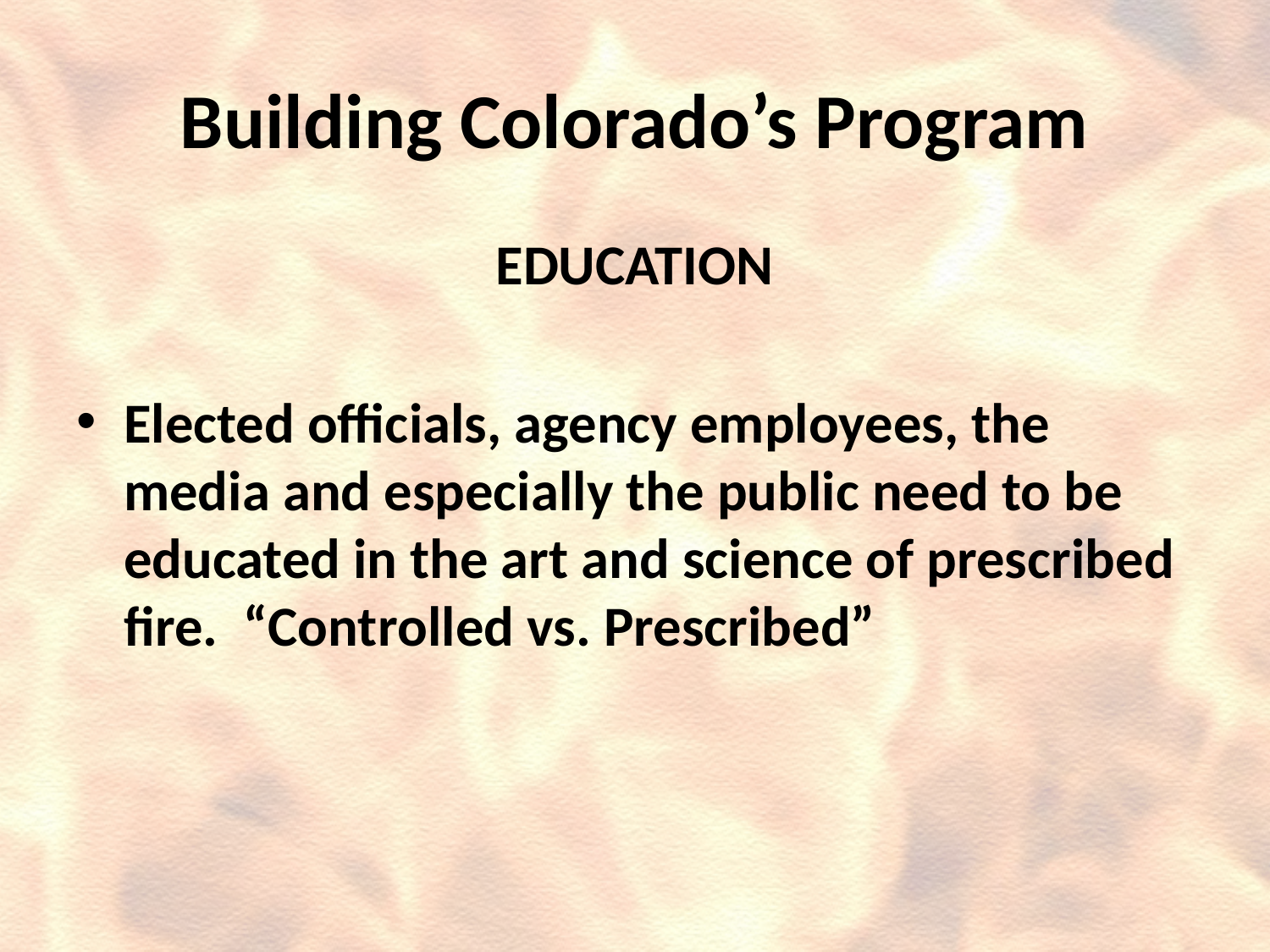

# Building Colorado’s Program
EDUCATION

Elected officials, agency employees, the media and especially the public need to be educated in the art and science of prescribed fire.  “Controlled vs. Prescribed”